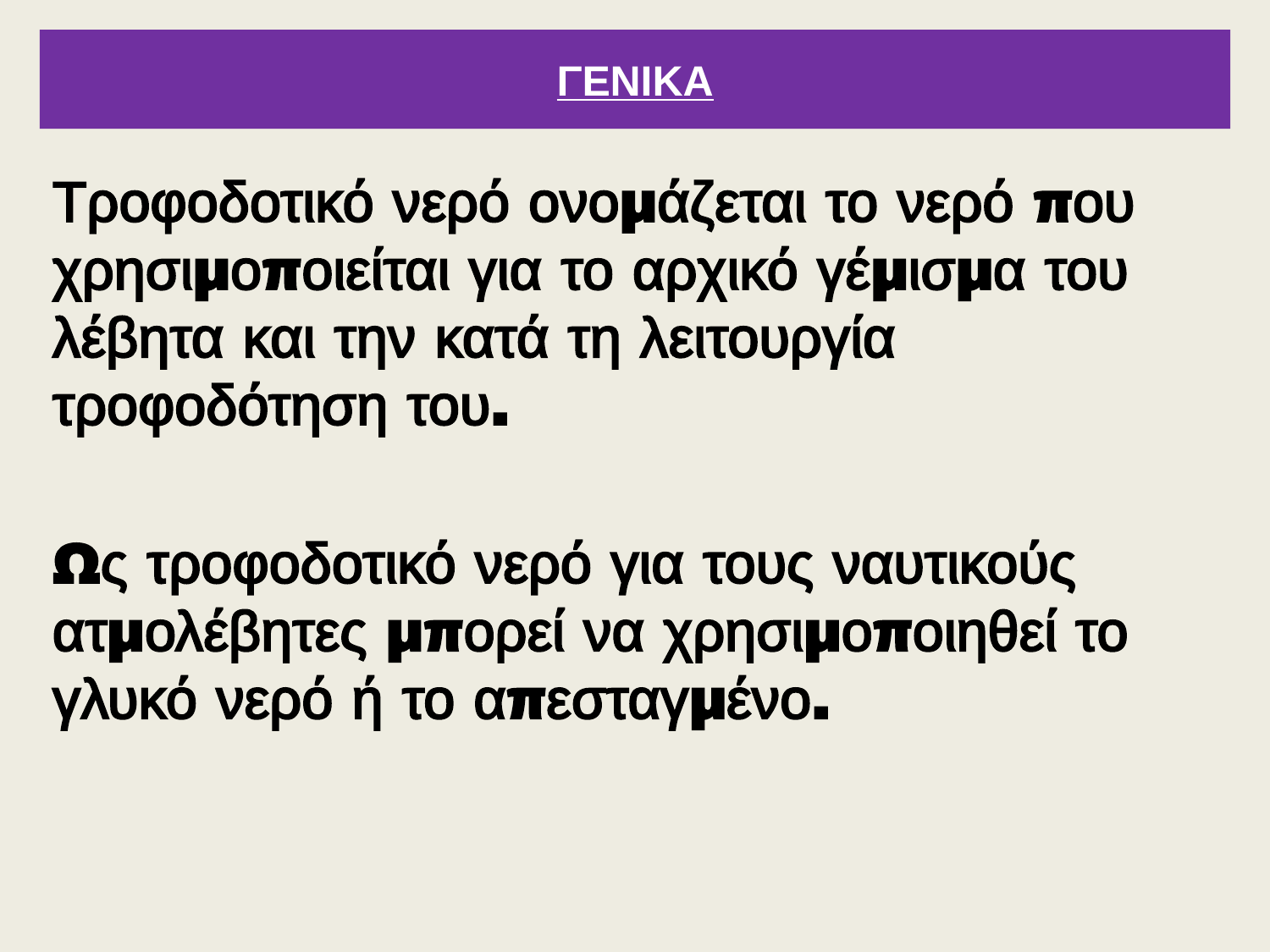

# ΓΕΝΙΚΑ
Τροφοδοτικό νερό ονομάζεται το νερό που χρησιμοποιείται για το αρχικό γέμισμα του λέβητα και την κατά τη λειτουργία τροφοδότηση του.

Ως τροφοδοτικό νερό για τους ναυτικούς ατμολέβητες μπορεί να χρησιμοποιηθεί το γλυκό νερό ή το απεσταγμένο.